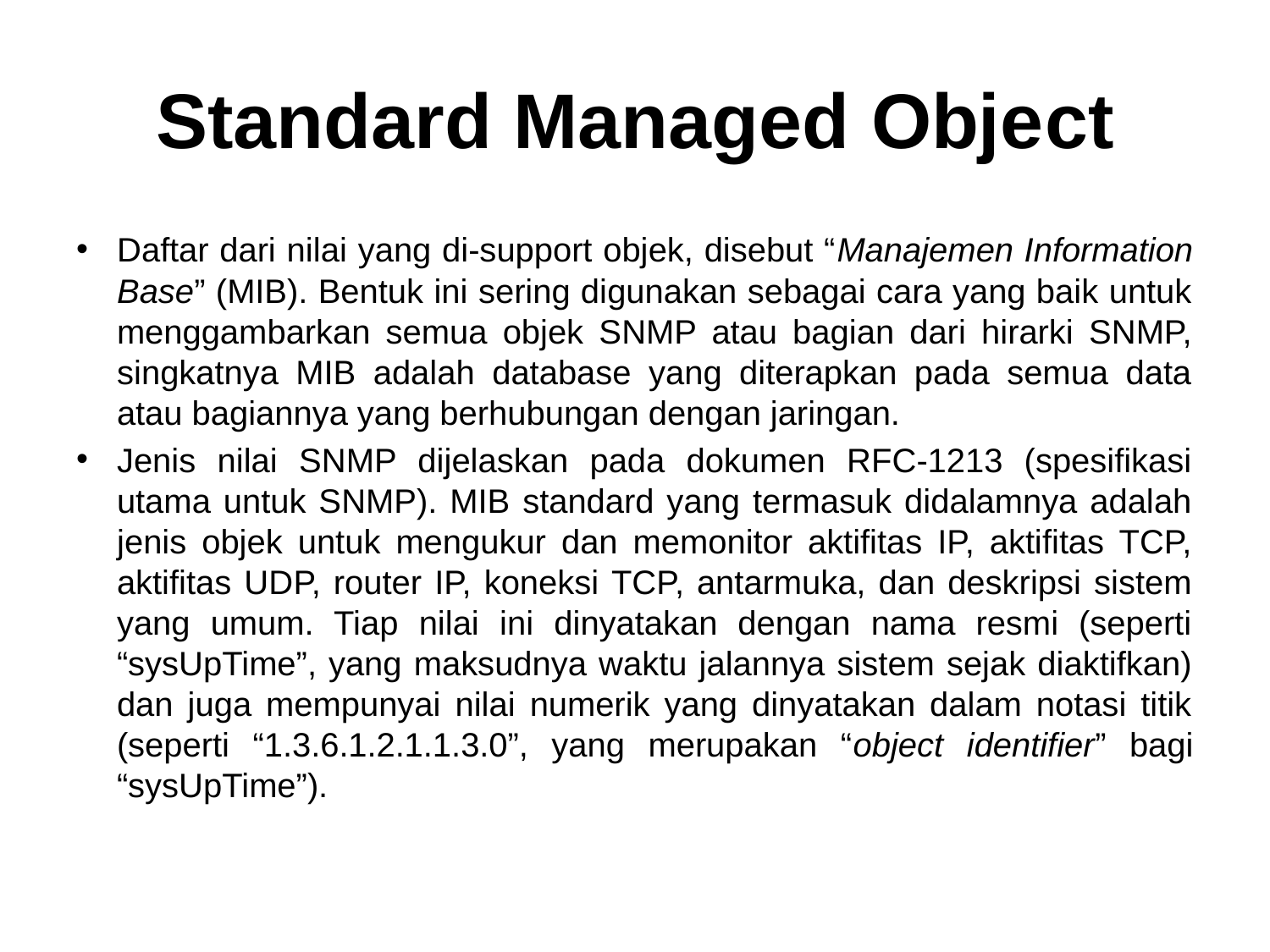

# Standard Managed Object
Daftar dari nilai yang di-support objek, disebut “Manajemen Information Base” (MIB). Bentuk ini sering digunakan sebagai cara yang baik untuk menggambarkan semua objek SNMP atau bagian dari hirarki SNMP, singkatnya MIB adalah database yang diterapkan pada semua data atau bagiannya yang berhubungan dengan jaringan.
Jenis nilai SNMP dijelaskan pada dokumen RFC-1213 (spesifikasi utama untuk SNMP). MIB standard yang termasuk didalamnya adalah jenis objek untuk mengukur dan memonitor aktifitas IP, aktifitas TCP, aktifitas UDP, router IP, koneksi TCP, antarmuka, dan deskripsi sistem yang umum. Tiap nilai ini dinyatakan dengan nama resmi (seperti “sysUpTime”, yang maksudnya waktu jalannya sistem sejak diaktifkan) dan juga mempunyai nilai numerik yang dinyatakan dalam notasi titik (seperti “1.3.6.1.2.1.1.3.0”, yang merupakan “object identifier” bagi “sysUpTime”).